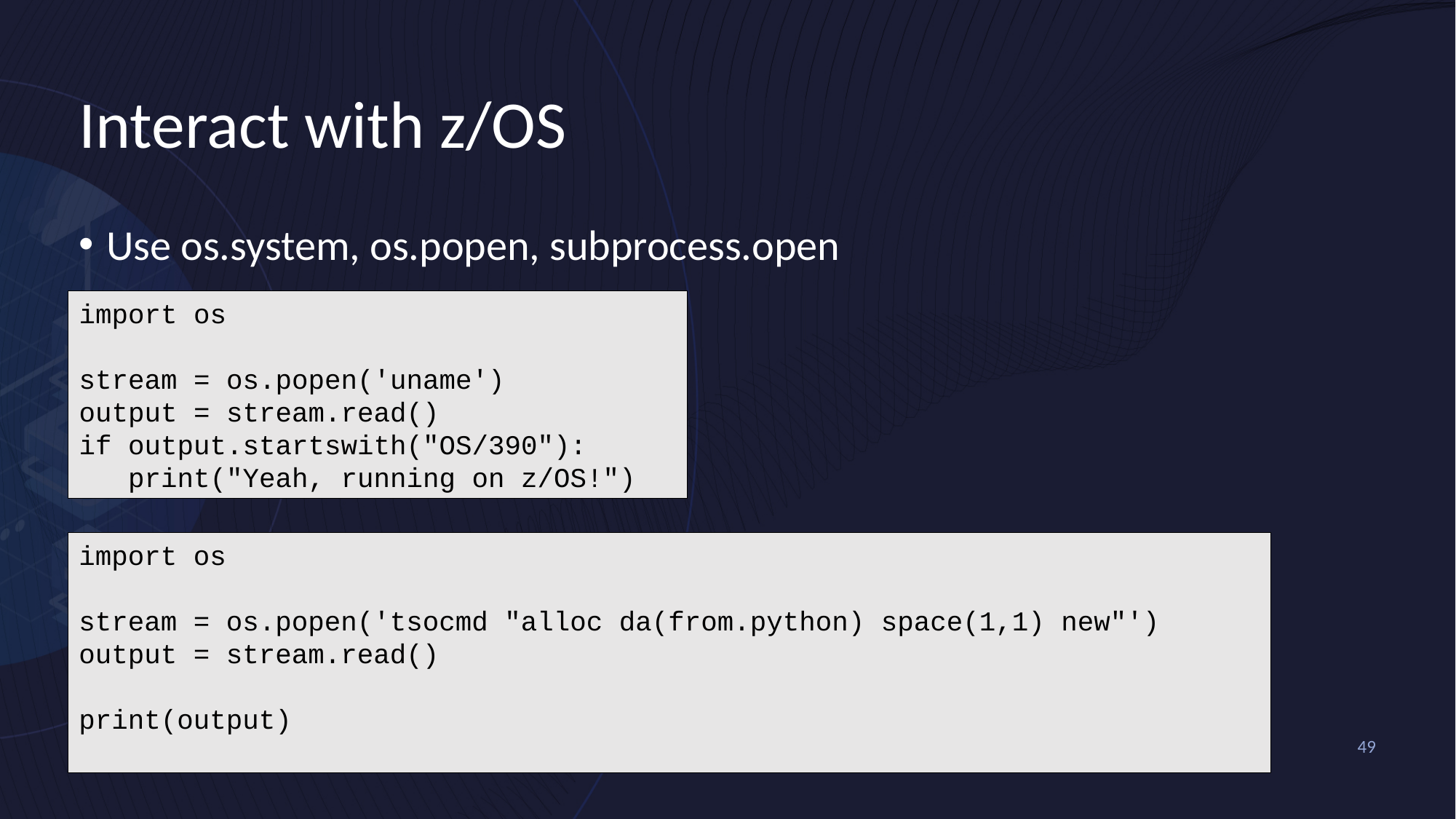

# Interact with z/OS
Use os.system, os.popen, subprocess.open

import os

stream = os.popen('uname')
output = stream.read()
if output.startswith("OS/390"):
   print("Yeah, running on z/OS!")
import os

stream = os.popen('tsocmd "alloc da(from.python) space(1,1) new"')
output = stream.read()

print(output)

49